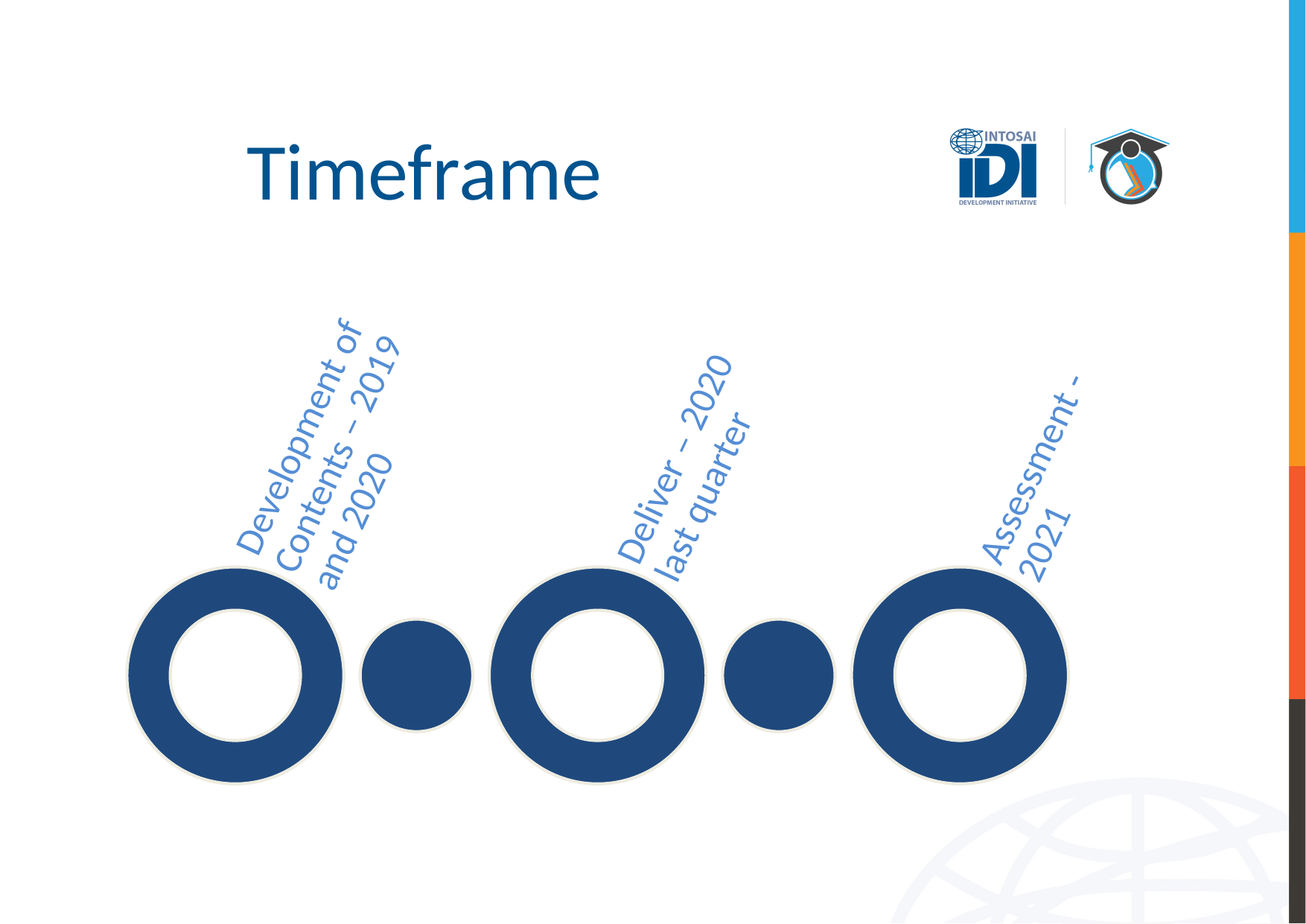

8
Timeframe
Development of Contents – 2019 and 2020
branco
Deliver – 2020 last quarter
blank
Assessment - 2021